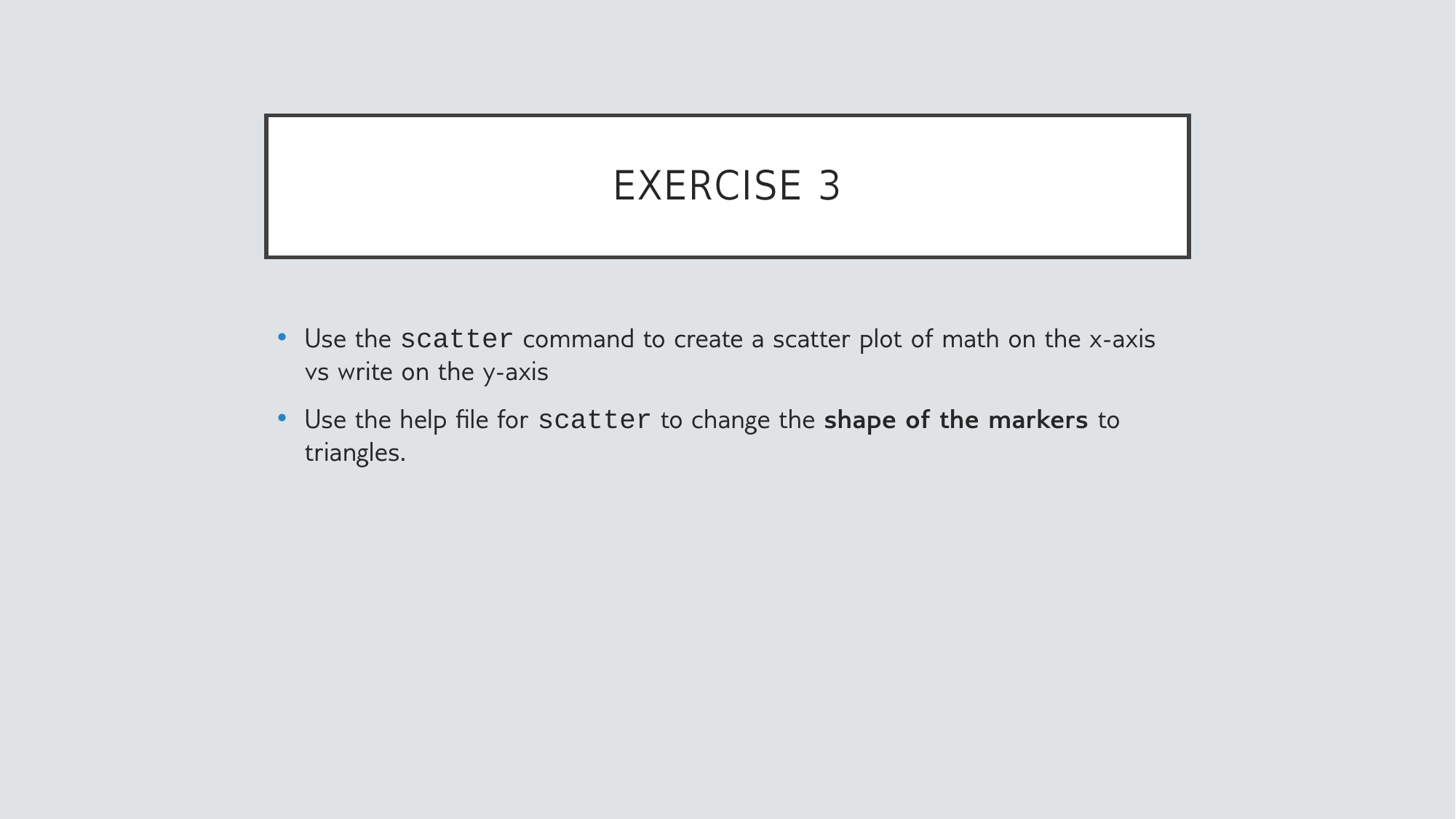

# Exercise 3
Use the scatter command to create a scatter plot of math on the x-axis vs write on the y-axis
Use the help file for scatter to change the shape of the markers to triangles.